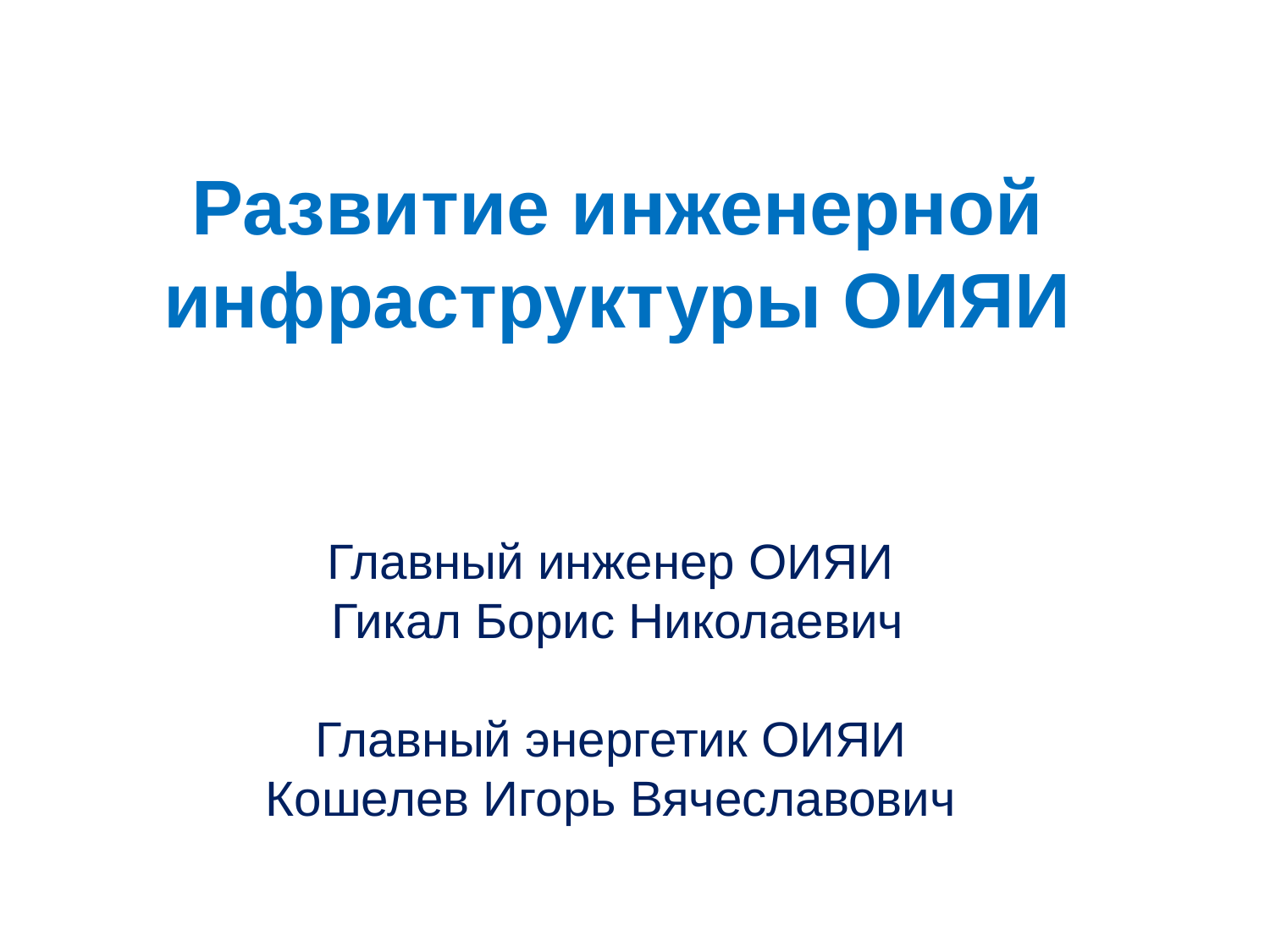

Развитие инженерной инфраструктуры ОИЯИ

Главный инженер ОИЯИ
Гикал Борис Николаевич

Главный энергетик ОИЯИ
Кошелев Игорь Вячеславович